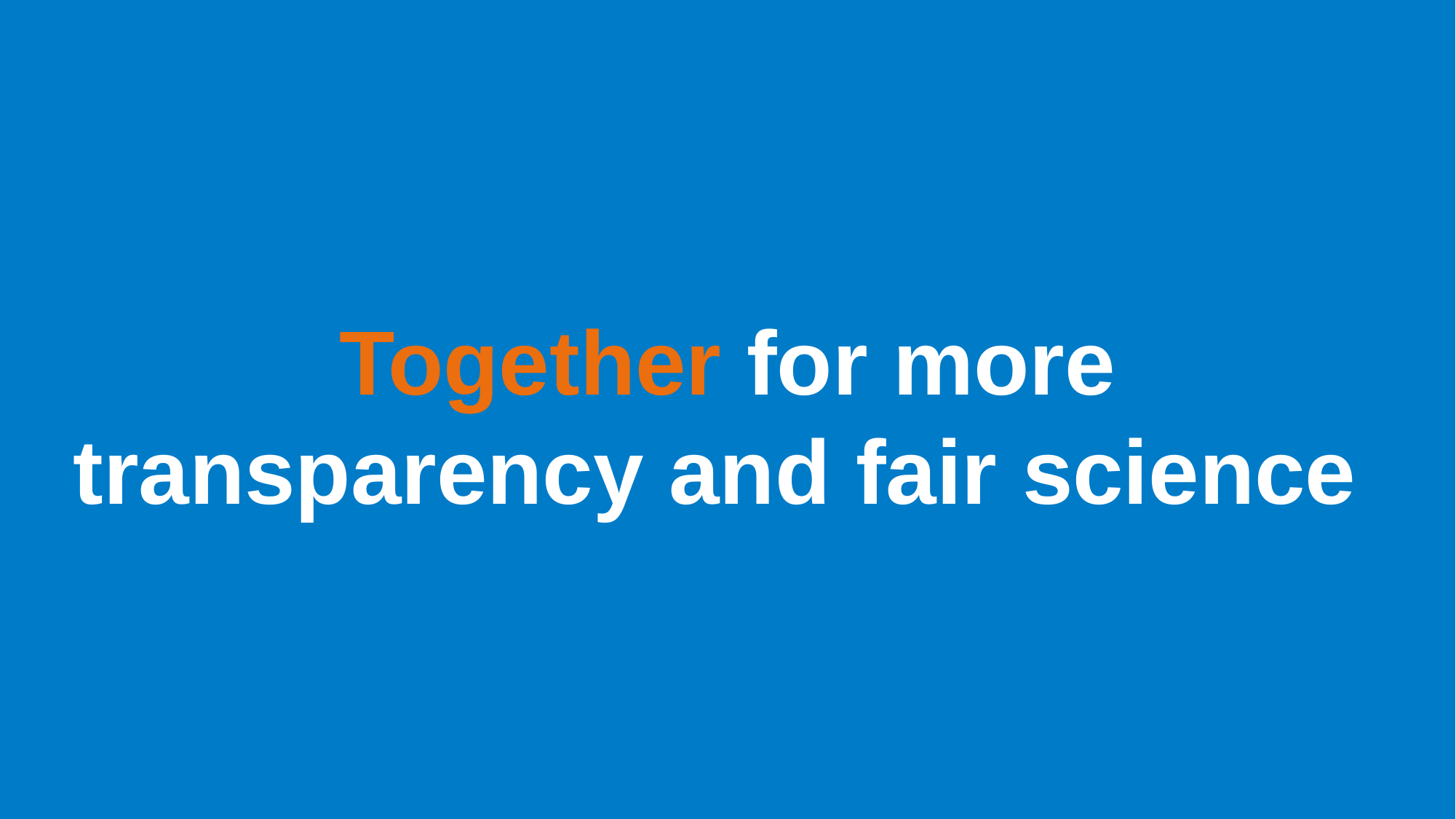

# Together for more transparency and fair science